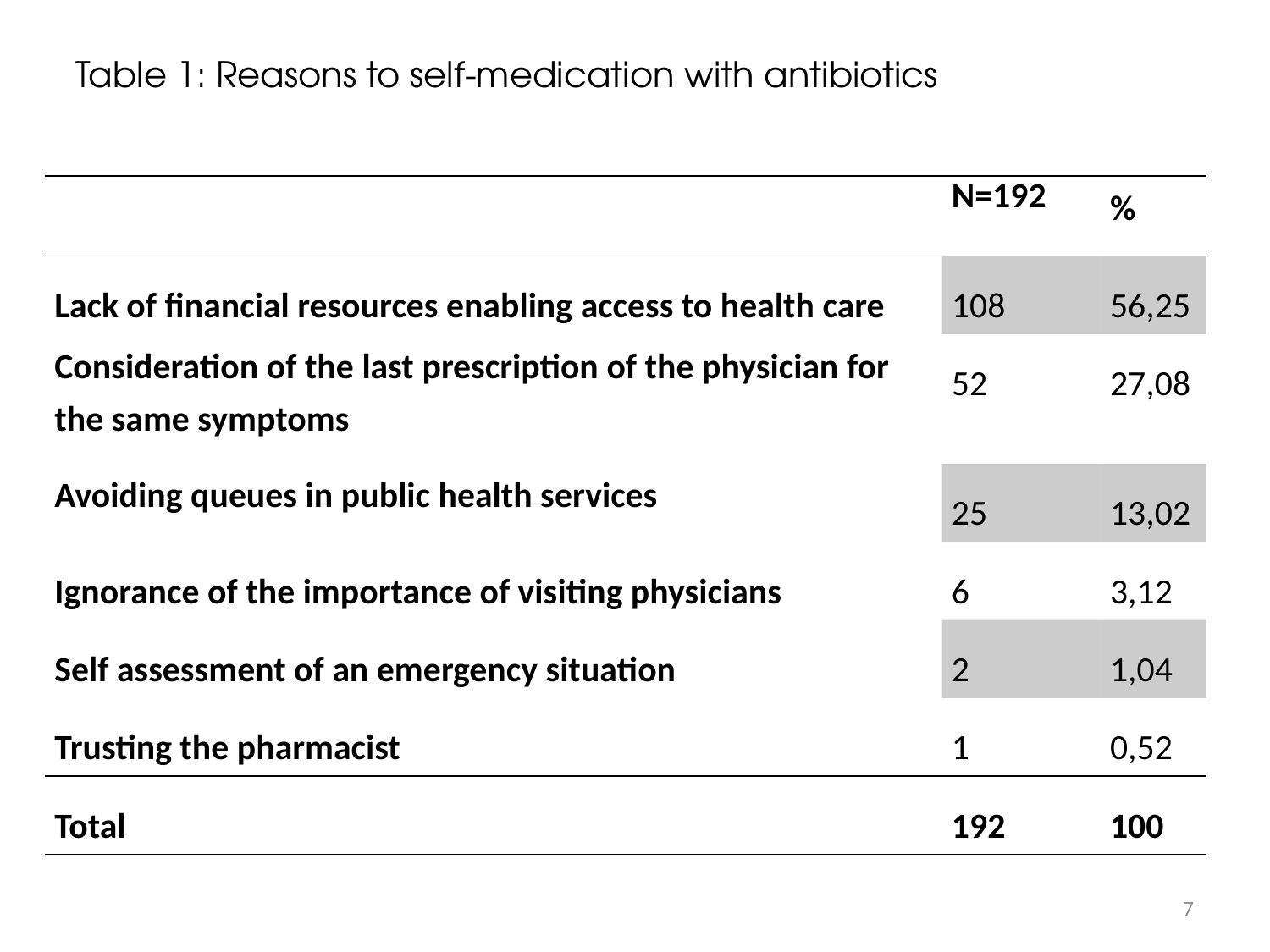

#
 Table 1: Reasons to self-medication with antibiotics
|  | N=192 | % |
| --- | --- | --- |
| Lack of financial resources enabling access to health care | 108 | 56,25 |
| Consideration of the last prescription of the physician for the same symptoms | 52 | 27,08 |
| Avoiding queues in public health services | 25 | 13,02 |
| Ignorance of the importance of visiting physicians | 6 | 3,12 |
| Self assessment of an emergency situation | 2 | 1,04 |
| Trusting the pharmacist | 1 | 0,52 |
| Total | 192 | 100 |
7